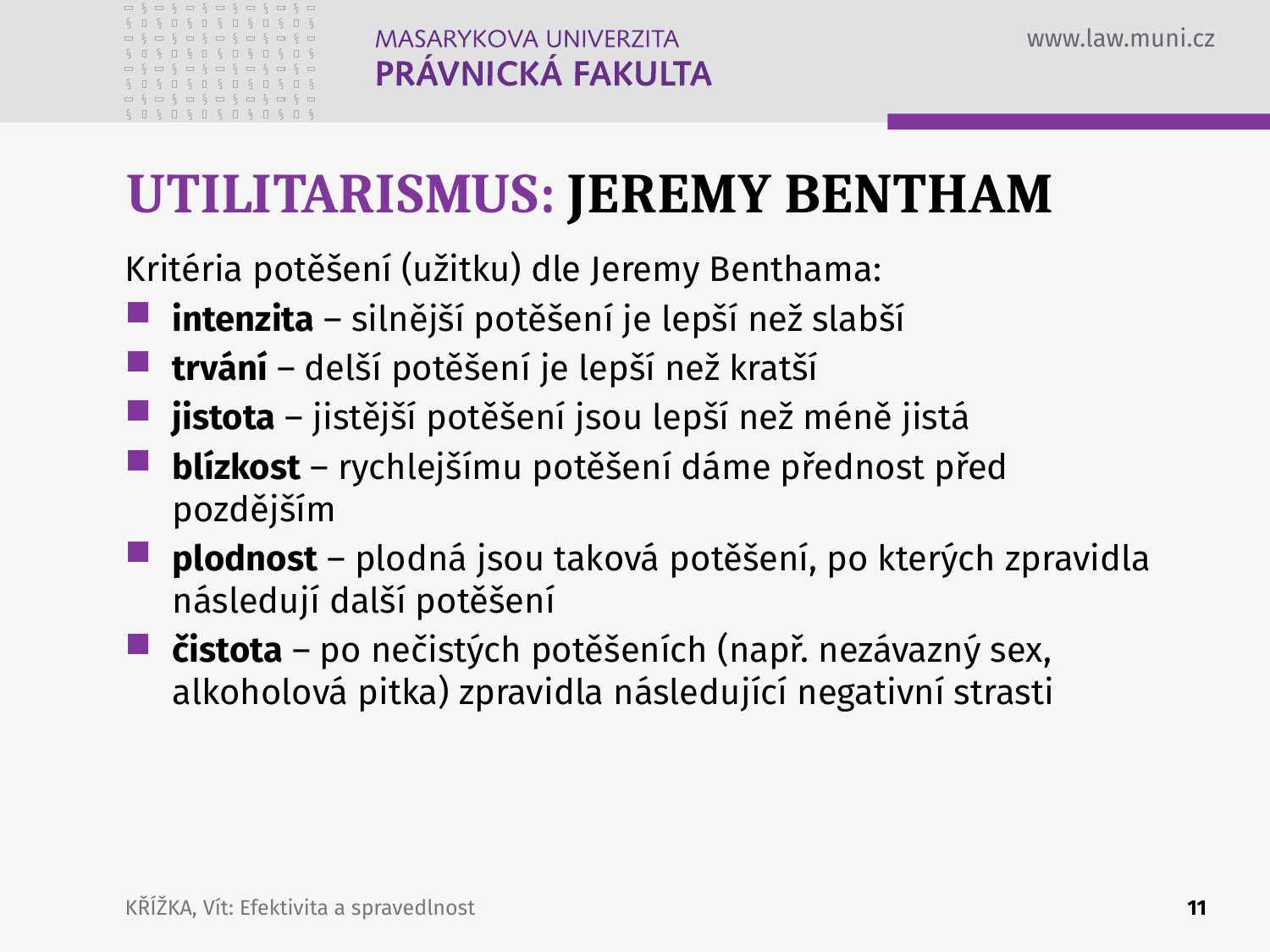

# UTILITARISMUS: JEREMY BENTHAM
Kritéria potěšení (užitku) dle Jeremy Benthama:
intenzita – silnější potěšení je lepší než slabší
trvání – delší potěšení je lepší než kratší
jistota – jistější potěšení jsou lepší než méně jistá
blízkost – rychlejšímu potěšení dáme přednost před pozdějším
plodnost – plodná jsou taková potěšení, po kterých zpravidla následují další potěšení
čistota – po nečistých potěšeních (např. nezávazný sex, alkoholová pitka) zpravidla následující negativní strasti
KŘÍŽKA, Vít: Efektivita a spravedlnost
11